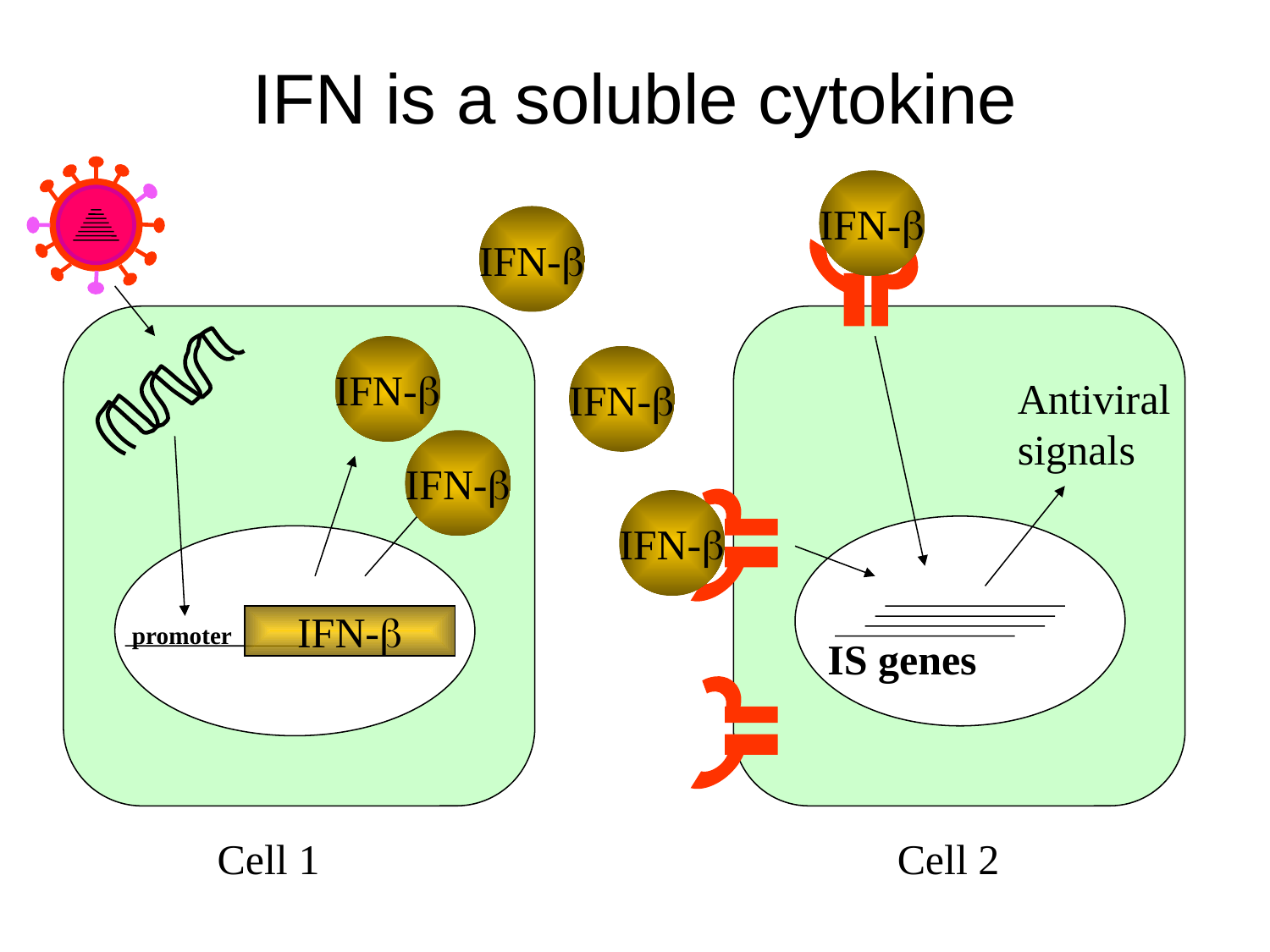

# IFN is a soluble cytokine

IFN-β
IFN-β

IFN-β

IFN-β

Antiviral signals
IFN-β

IFN-β

IFN-β

promoter

IS genes

Cell 1
Cell 2